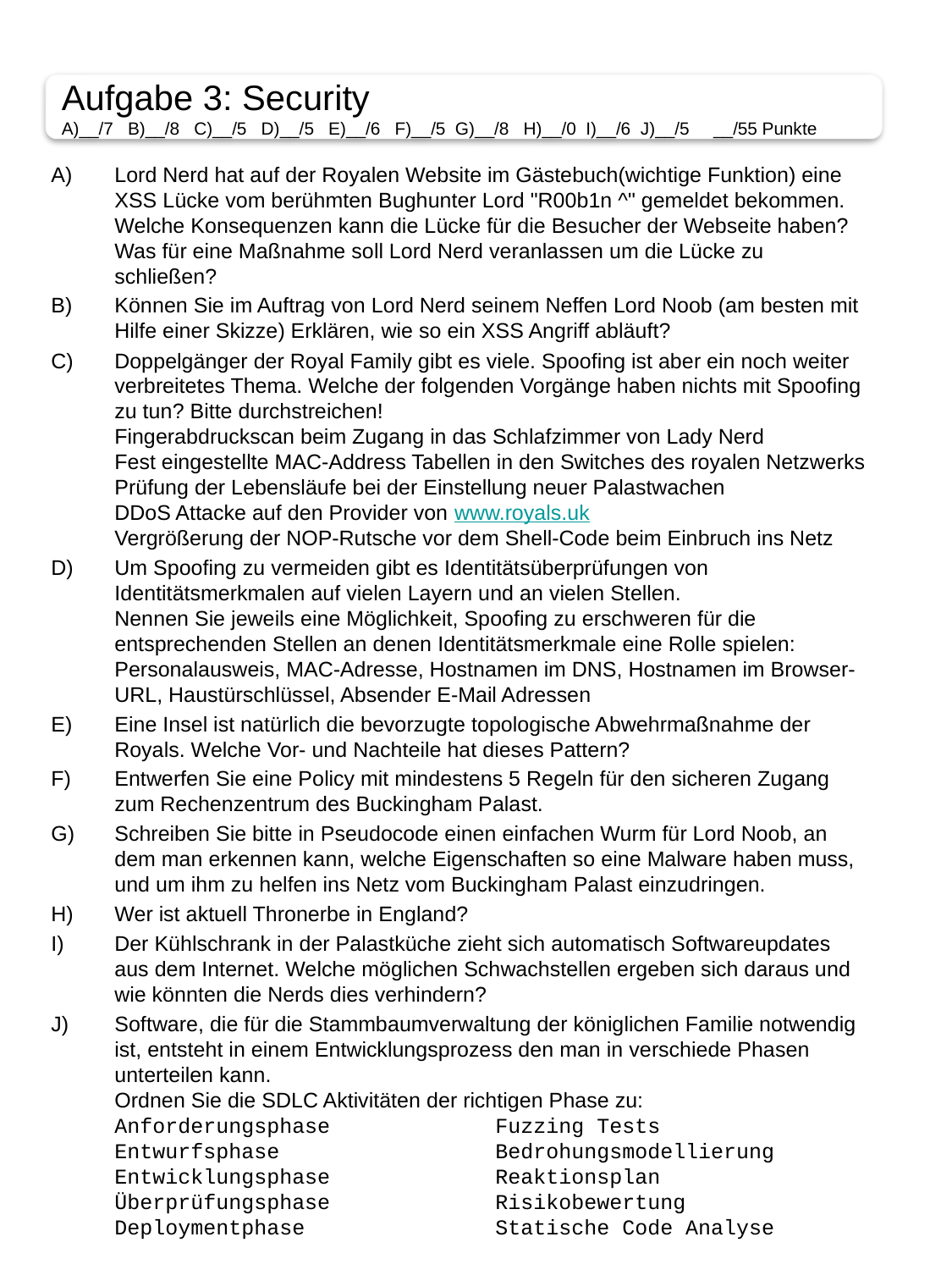

Aufgabe 3: Security
A)__/7   B)__/8   C)__/5   D)__/5   E)__/6   F)__/5  G)__/8   H)__/0  I)__/6  J)__/5     __/55 Punkte
Lord Nerd hat auf der Royalen Website im Gästebuch(wichtige Funktion) eine XSS Lücke vom berühmten Bughunter Lord "R00b1n ^" gemeldet bekommen.
Welche Konsequenzen kann die Lücke für die Besucher der Webseite haben?
Was für eine Maßnahme soll Lord Nerd veranlassen um die Lücke zu schließen?
Können Sie im Auftrag von Lord Nerd seinem Neffen Lord Noob (am besten mit Hilfe einer Skizze) Erklären, wie so ein XSS Angriff abläuft?
Doppelgänger der Royal Family gibt es viele. Spoofing ist aber ein noch weiter verbreitetes Thema. Welche der folgenden Vorgänge haben nichts mit Spoofing zu tun? Bitte durchstreichen!
Fingerabdruckscan beim Zugang in das Schlafzimmer von Lady Nerd
Fest eingestellte MAC-Address Tabellen in den Switches des royalen Netzwerks
Prüfung der Lebensläufe bei der Einstellung neuer Palastwachen
DDoS Attacke auf den Provider von www.royals.uk
Vergrößerung der NOP-Rutsche vor dem Shell-Code beim Einbruch ins Netz
Um Spoofing zu vermeiden gibt es Identitätsüberprüfungen von Identitätsmerkmalen auf vielen Layern und an vielen Stellen.
Nennen Sie jeweils eine Möglichkeit, Spoofing zu erschweren für die entsprechenden Stellen an denen Identitätsmerkmale eine Rolle spielen: Personalausweis, MAC-Adresse, Hostnamen im DNS, Hostnamen im Browser-URL, Haustürschlüssel, Absender E-Mail Adressen
Eine Insel ist natürlich die bevorzugte topologische Abwehrmaßnahme der Royals. Welche Vor- und Nachteile hat dieses Pattern?
Entwerfen Sie eine Policy mit mindestens 5 Regeln für den sicheren Zugang zum Rechenzentrum des Buckingham Palast.
Schreiben Sie bitte in Pseudocode einen einfachen Wurm für Lord Noob, an dem man erkennen kann, welche Eigenschaften so eine Malware haben muss, und um ihm zu helfen ins Netz vom Buckingham Palast einzudringen.
Wer ist aktuell Thronerbe in England?
Der Kühlschrank in der Palastküche zieht sich automatisch Softwareupdates aus dem Internet. Welche möglichen Schwachstellen ergeben sich daraus und wie könnten die Nerds dies verhindern?
Software, die für die Stammbaumverwaltung der königlichen Familie notwendig ist, entsteht in einem Entwicklungsprozess den man in verschiede Phasen unterteilen kann.
Ordnen Sie die SDLC Aktivitäten der richtigen Phase zu:
Anforderungsphase		Fuzzing Tests
Entwurfsphase		Bedrohungsmodellierung
Entwicklungsphase		Reaktionsplan
Überprüfungsphase		Risikobewertung
Deploymentphase		Statische Code Analyse